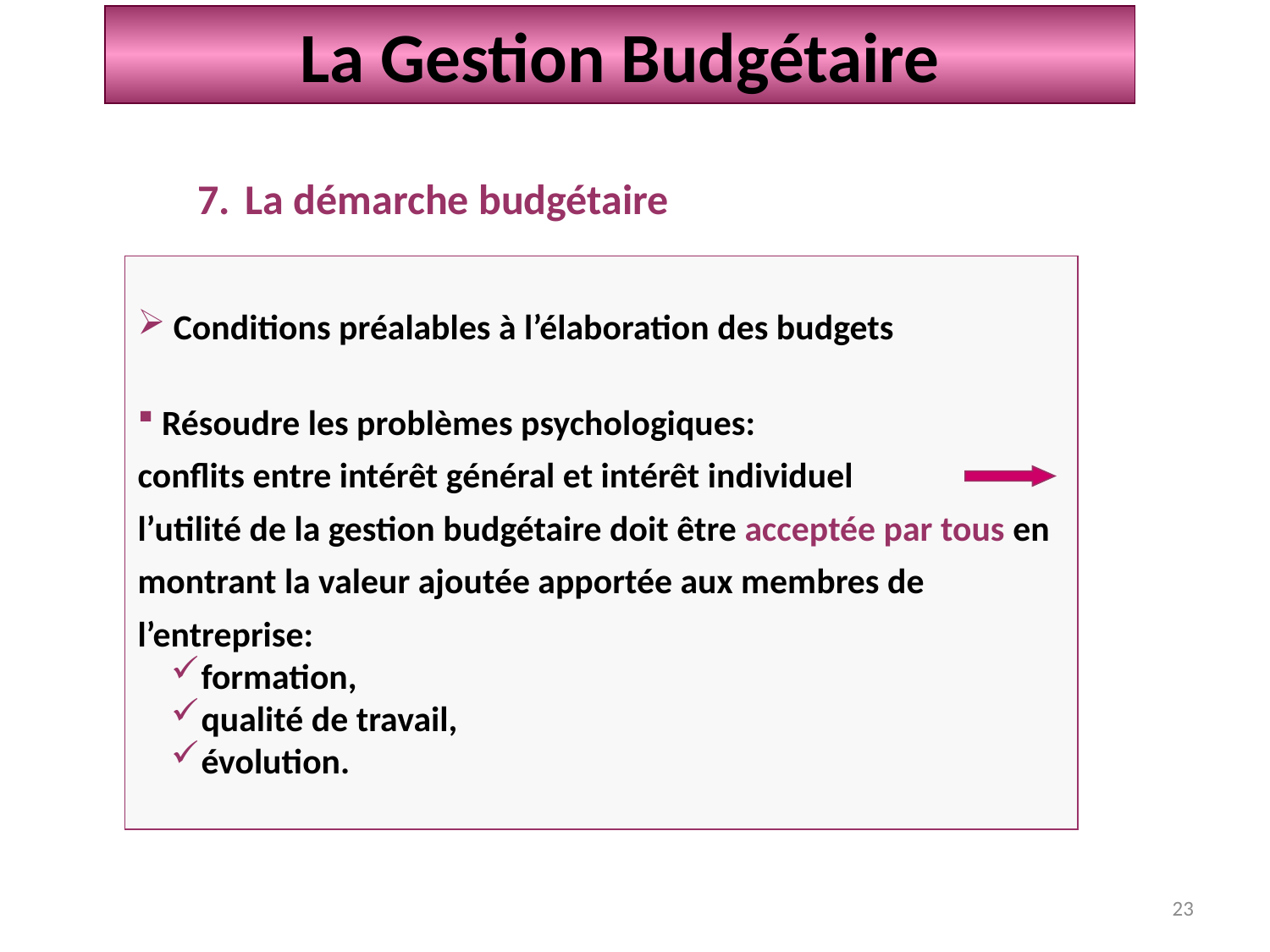

La Gestion Budgétaire
La démarche budgétaire

 Conditions préalables à l’élaboration des budgets

 Résoudre les problèmes psychologiques:
conflits entre intérêt général et intérêt individuel
l’utilité de la gestion budgétaire doit être acceptée par tous en montrant la valeur ajoutée apportée aux membres de l’entreprise:
formation,
qualité de travail,
évolution.

23